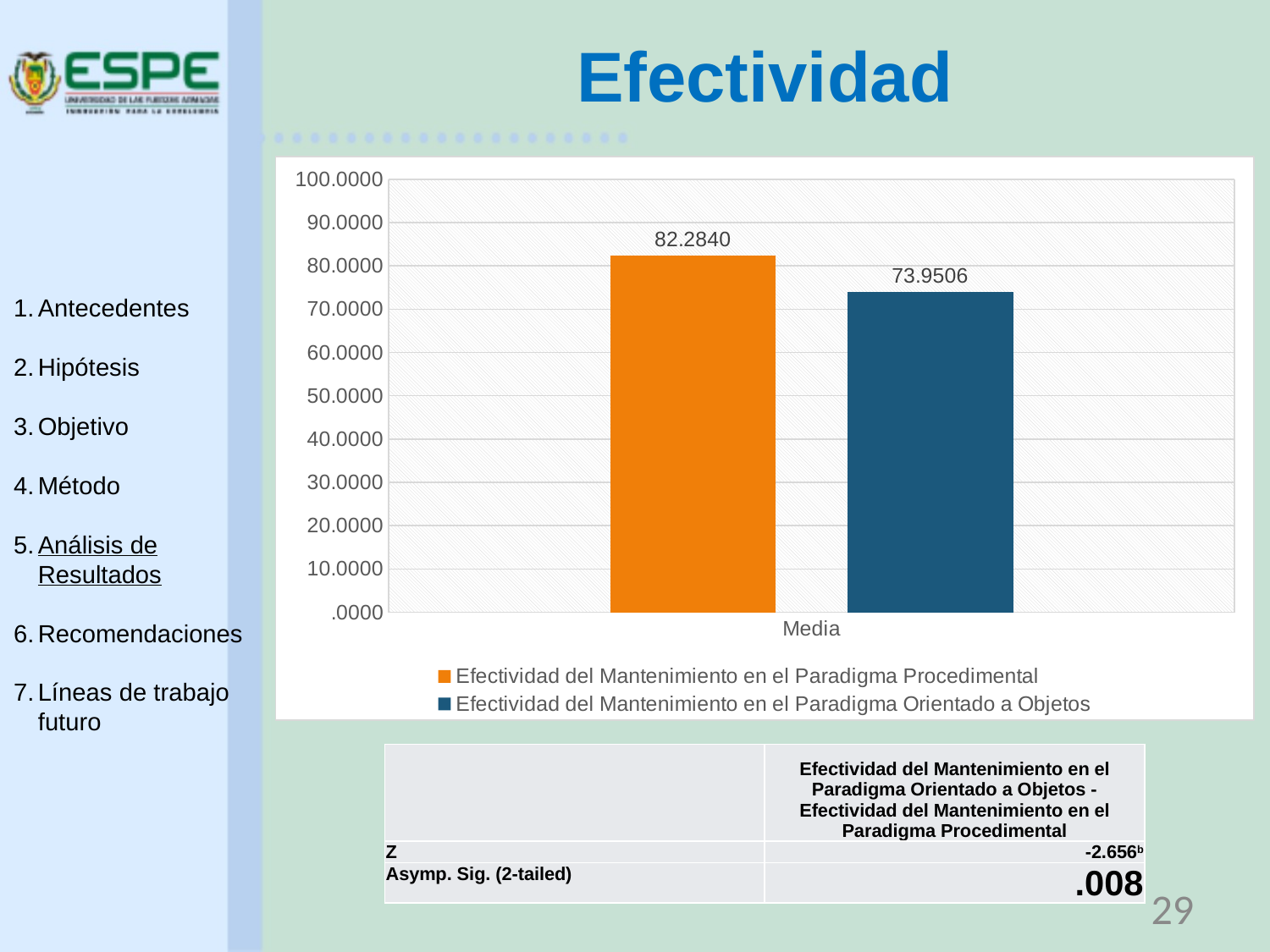

# Efectividad

### Chart

| Category | Efectividad del Mantenimiento en el Paradigma Procedimental | Efectividad del Mantenimiento en el Paradigma Orientado a Objetos |
|---|---|---|
| Media | 82.28395061728389 | 73.9506172839506 |
Antecedentes

Hipótesis

Objetivo

Método

Análisis de Resultados

Recomendaciones

Líneas de trabajo futuro
|  | Efectividad del Mantenimiento en el Paradigma Orientado a Objetos - Efectividad del Mantenimiento en el Paradigma Procedimental |
| --- | --- |
| Z | -2.656b |
| Asymp. Sig. (2-tailed) | .008 |
29